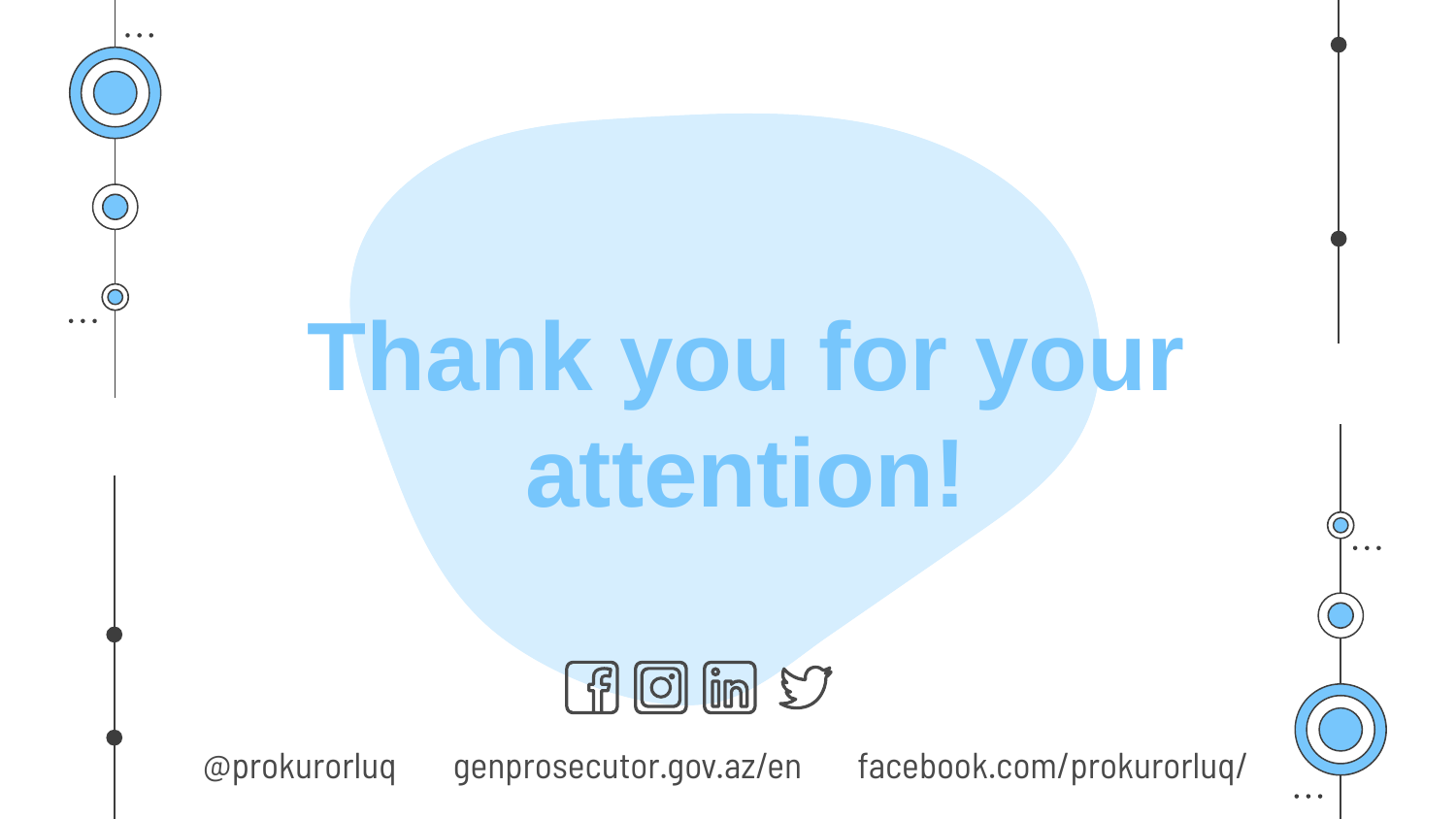

Thank you for your attention!

@prokurorluq
genprosecutor.gov.az/en
facebook.com/prokurorluq/